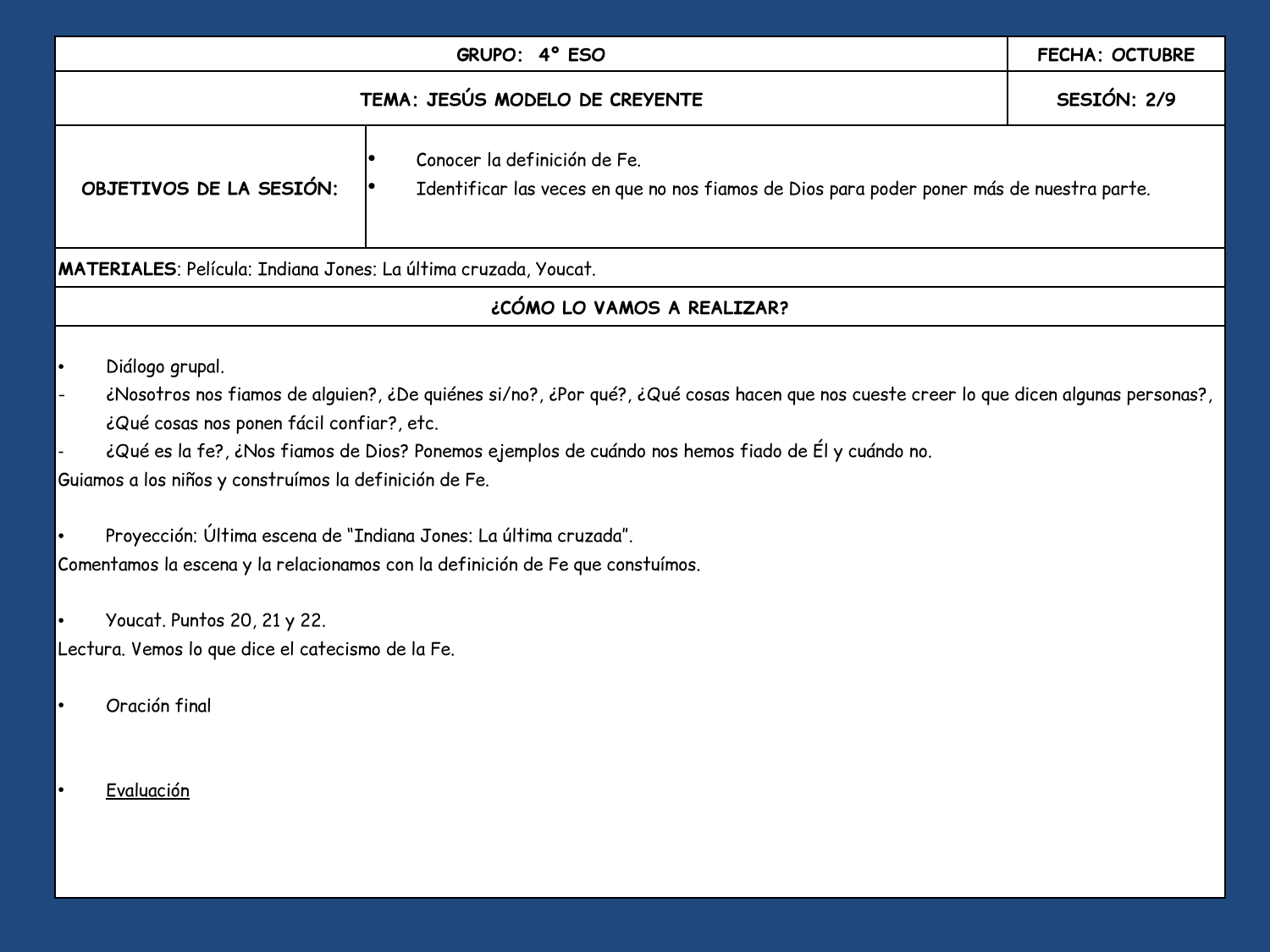

| GRUPO: 4º ESO |  | FECHA: OCTUBRE |
| --- | --- | --- |
| TEMA: JESÚS MODELO DE CREYENTE |  | SESIÓN: 2/9 |
| OBJETIVOS DE LA SESIÓN: | Conocer la definición de Fe. Identificar las veces en que no nos fiamos de Dios para poder poner más de nuestra parte. |  |
| MATERIALES: Película: Indiana Jones: La última cruzada, Youcat. |  |  |
| ¿CÓMO LO VAMOS A REALIZAR? |  |  |
| Diálogo grupal. - ¿Nosotros nos fiamos de alguien?, ¿De quiénes si/no?, ¿Por qué?, ¿Qué cosas hacen que nos cueste creer lo que dicen algunas personas?, ¿Qué cosas nos ponen fácil confiar?, etc. ¿Qué es la fe?, ¿Nos fiamos de Dios? Ponemos ejemplos de cuándo nos hemos fiado de Él y cuándo no. Guiamos a los niños y construímos la definición de Fe. Proyección: Última escena de “Indiana Jones: La última cruzada”. Comentamos la escena y la relacionamos con la definición de Fe que constuímos. Youcat. Puntos 20, 21 y 22. Lectura. Vemos lo que dice el catecismo de la Fe. Oración final Evaluación |  |  |